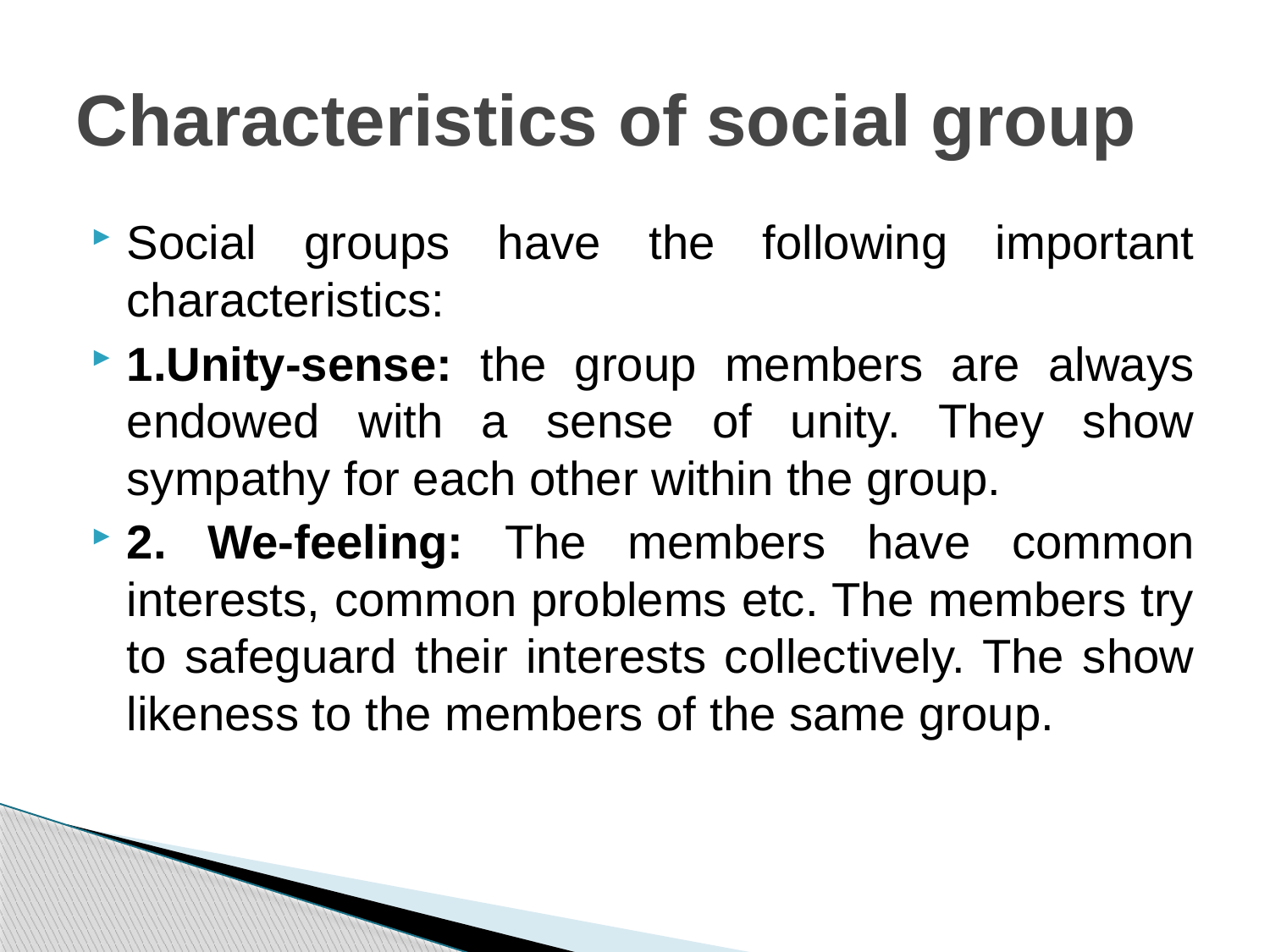

# Characteristics of social group
Social groups have the following important characteristics:
1.Unity-sense: the group members are always endowed with a sense of unity. They show sympathy for each other within the group.
2. We-feeling: The members have common interests, common problems etc. The members try to safeguard their interests collectively. The show likeness to the members of the same group.